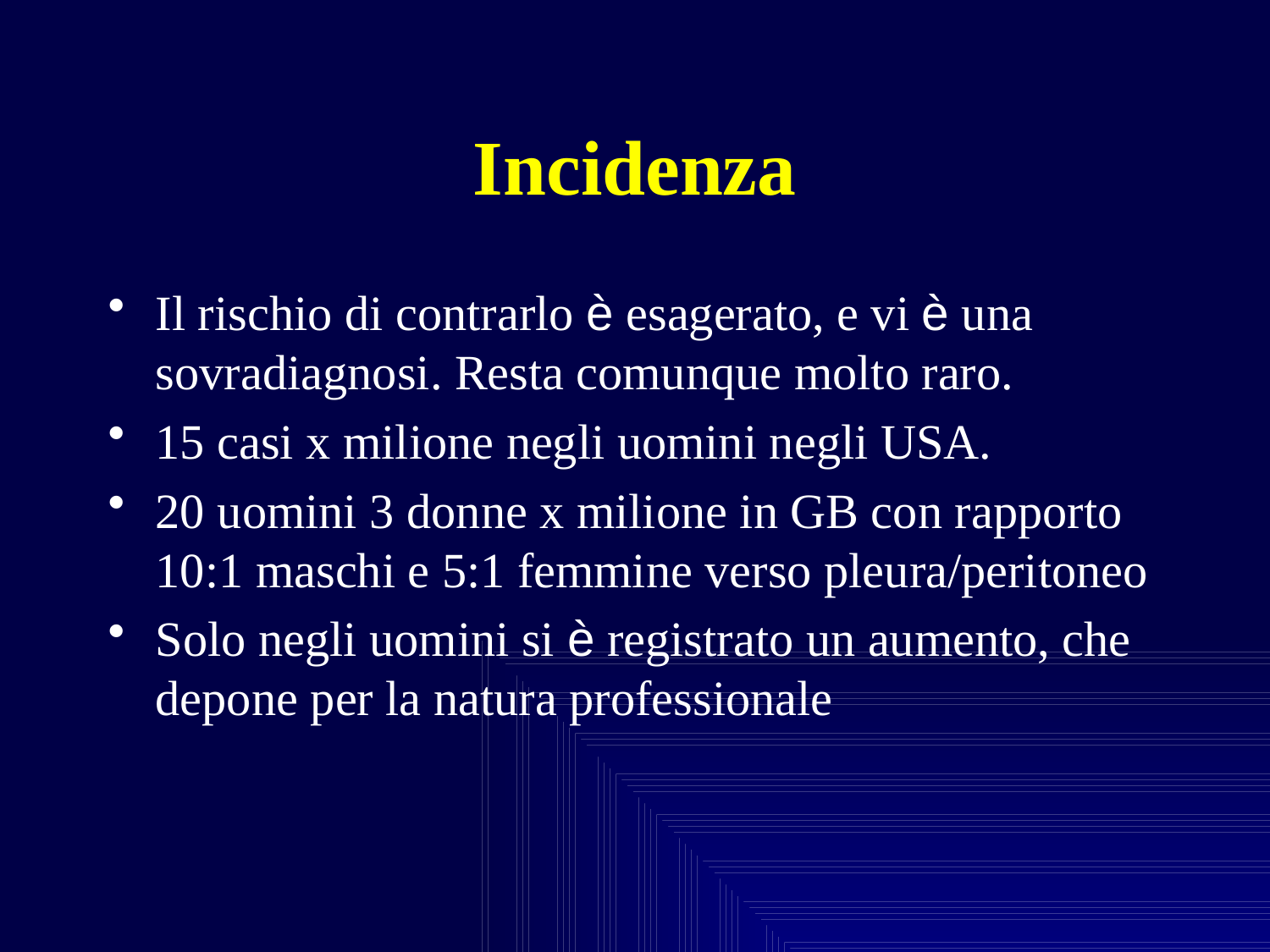

# Incidenza
Il rischio di contrarlo è esagerato, e vi è una sovradiagnosi. Resta comunque molto raro.
15 casi x milione negli uomini negli USA.
20 uomini 3 donne x milione in GB con rapporto 10:1 maschi e 5:1 femmine verso pleura/peritoneo
Solo negli uomini si è registrato un aumento, che depone per la natura professionale